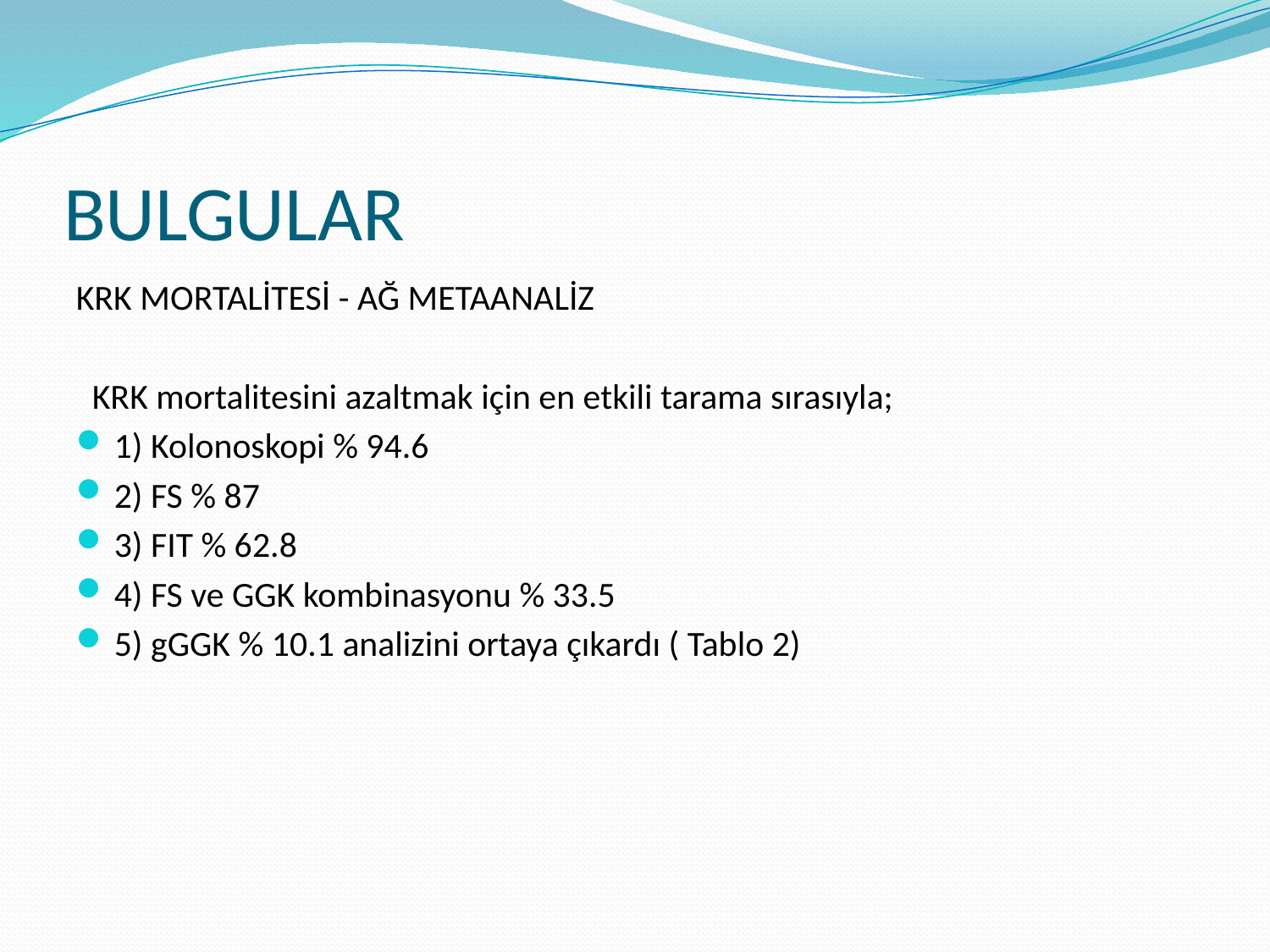

# BULGULAR
KRK MORTALİTESİ - AĞ METAANALİZ

  KRK mortalitesini azaltmak için en etkili tarama sırasıyla;
1) Kolonoskopi % 94.6
2) FS % 87
3) FIT % 62.8
4) FS ve GGK kombinasyonu % 33.5
5) gGGK % 10.1 analizini ortaya çıkardı ( Tablo 2)